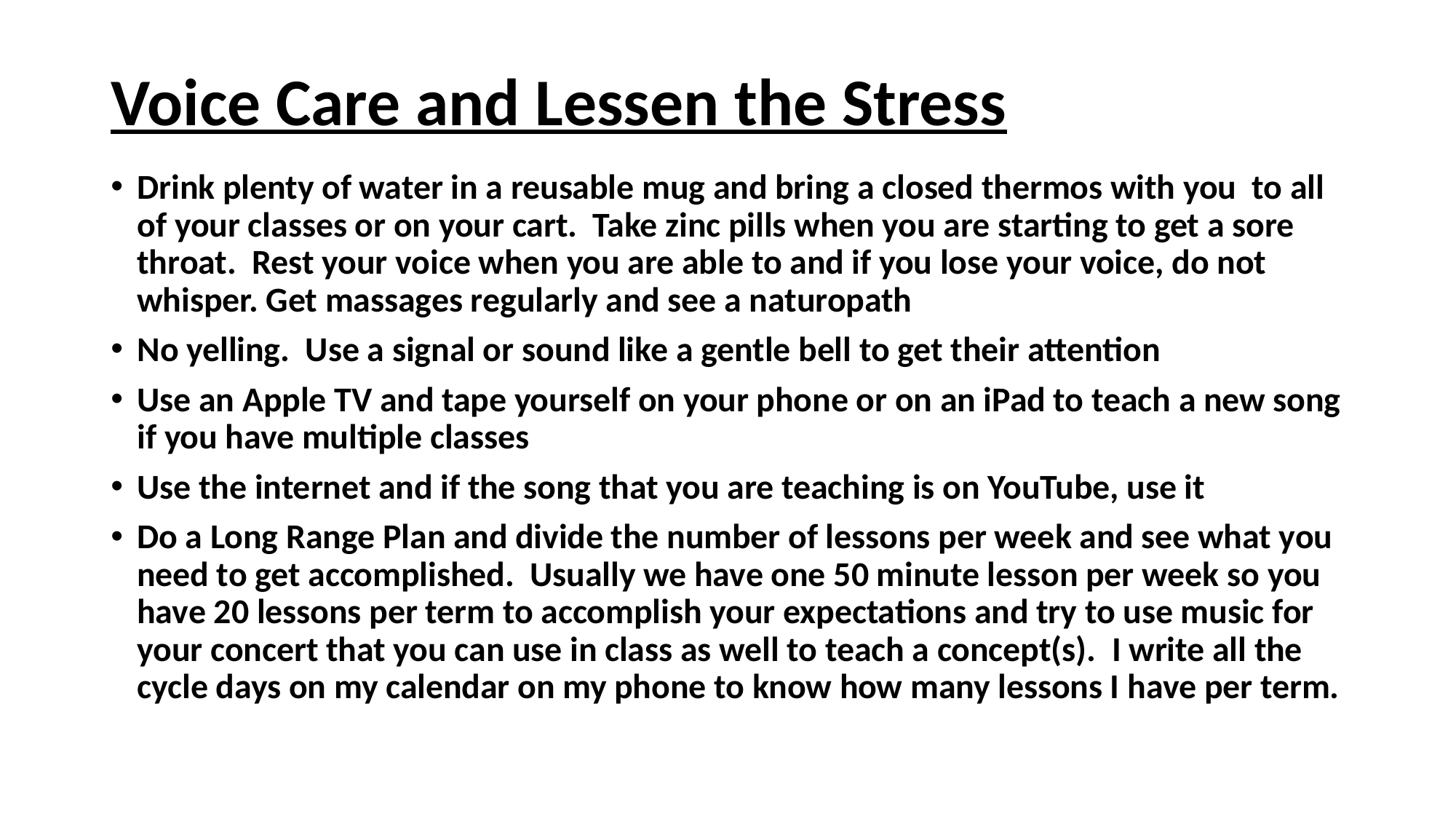

# Voice Care and Lessen the Stress
Drink plenty of water in a reusable mug and bring a closed thermos with you  to all of your classes or on your cart.  Take zinc pills when you are starting to get a sore throat.  Rest your voice when you are able to and if you lose your voice, do not whisper. Get massages regularly and see a naturopath
No yelling.  Use a signal or sound like a gentle bell to get their attention
Use an Apple TV and tape yourself on your phone or on an iPad to teach a new song if you have multiple classes
Use the internet and if the song that you are teaching is on YouTube, use it
Do a Long Range Plan and divide the number of lessons per week and see what you need to get accomplished.  Usually we have one 50 minute lesson per week so you have 20 lessons per term to accomplish your expectations and try to use music for your concert that you can use in class as well to teach a concept(s).  I write all the cycle days on my calendar on my phone to know how many lessons I have per term.